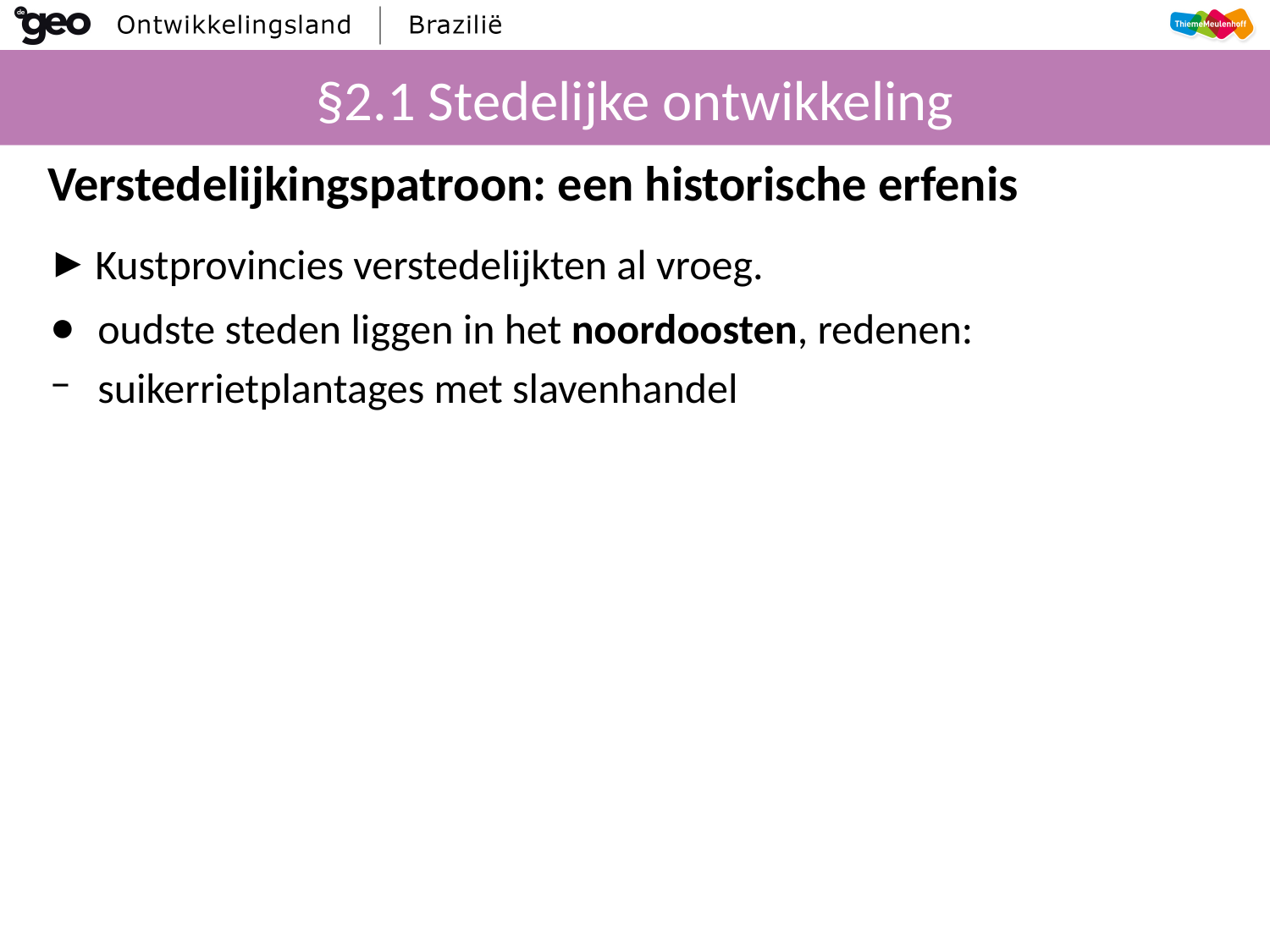

# §2.1 Stedelijke ontwikkeling
Verstedelijkingspatroon: een historische erfenis
Kustprovincies verstedelijkten al vroeg.
oudste steden liggen in het noordoosten, redenen:
suikerrietplantages met slavenhandel